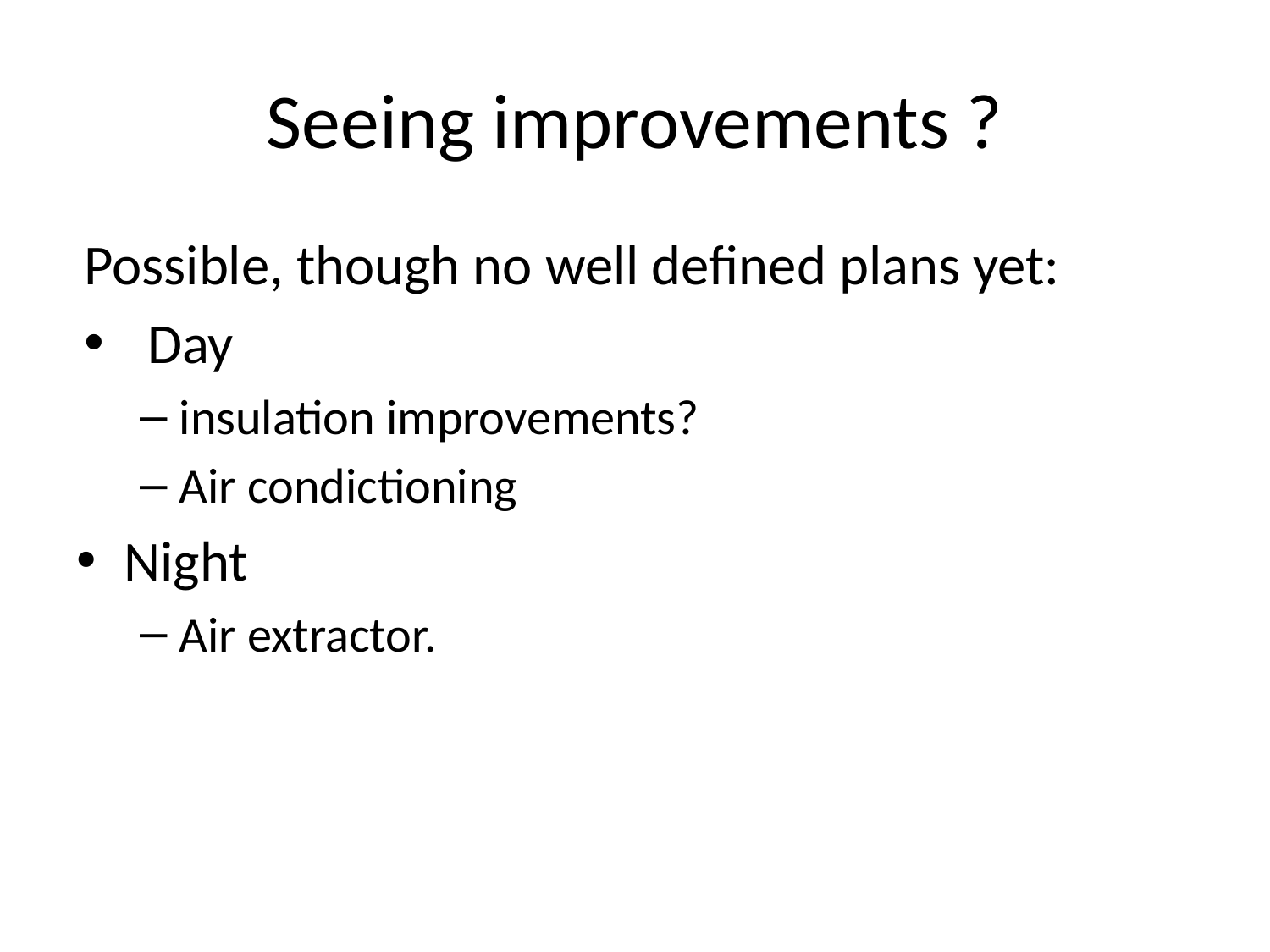

# Seeing improvements ?
Possible, though no well defined plans yet:
Day
insulation improvements?
Air condictioning
Night
Air extractor.